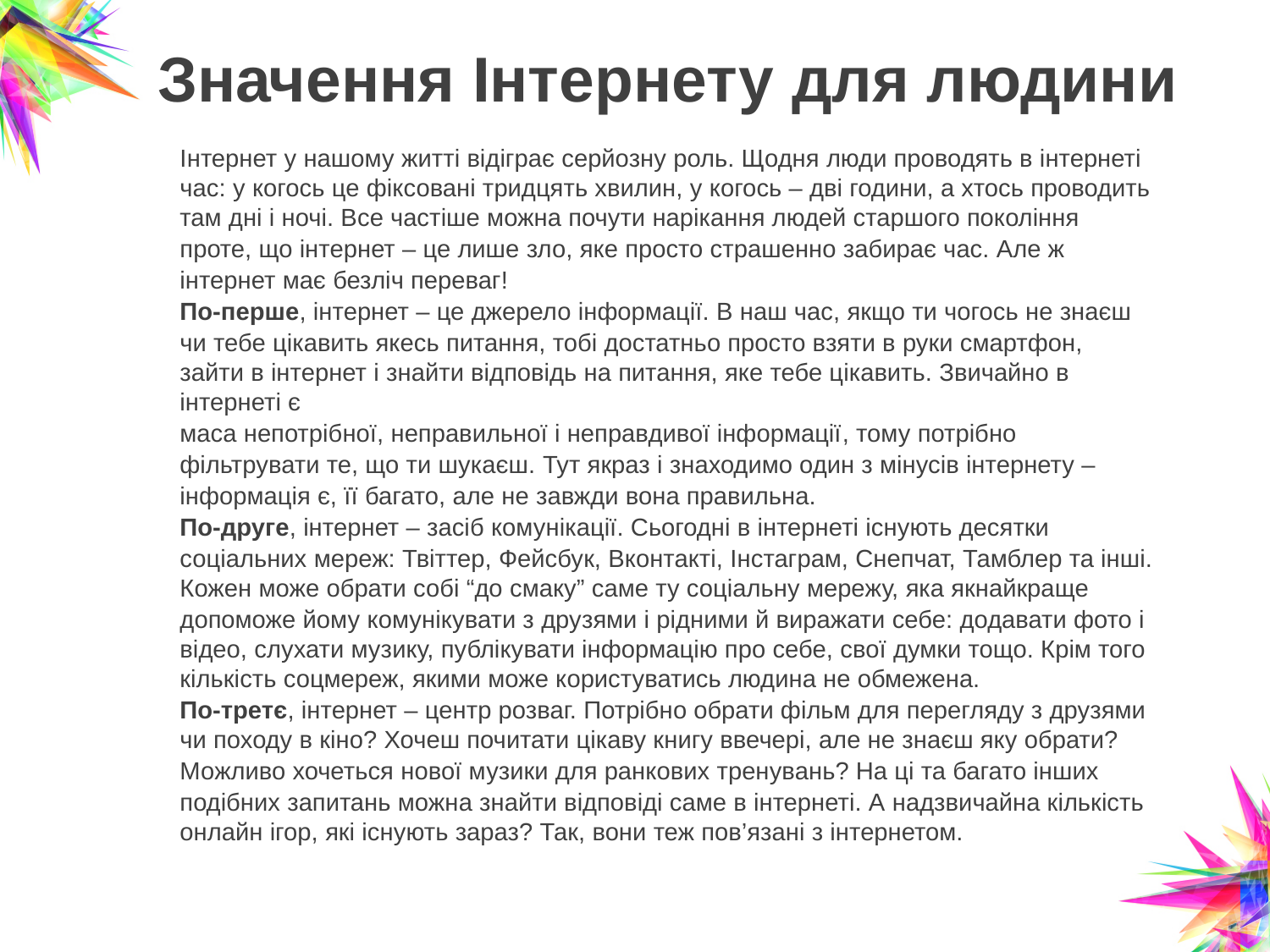

# Значення Інтернету для людини
Інтернет у нашому житті відіграє серйозну роль. Щодня люди проводять в інтернеті час: у когось це фіксовані тридцять хвилин, у когось – дві години, а хтось проводить там дні і ночі. Все частіше можна почути нарікання людей старшого покоління
проте, що інтернет – це лише зло, яке просто страшенно забирає час. Але ж
інтернет має безліч переваг!
По-перше, інтернет – це джерело інформації. В наш час, якщо ти чогось не знаєш
чи тебе цікавить якесь питання, тобі достатньо просто взяти в руки смартфон, зайти в інтернет і знайти відповідь на питання, яке тебе цікавить. Звичайно в інтернеті є
маса непотрібної, неправильної і неправдивої інформації, тому потрібно
фільтрувати те, що ти шукаєш. Тут якраз і знаходимо один з мінусів інтернету –
інформація є, її багато, але не завжди вона правильна.
По-друге, інтернет – засіб комунікації. Сьогодні в інтернеті існують десятки
соціальних мереж: Твіттер, Фейсбук, Вконтакті, Інстаграм, Снепчат, Тамблер та інші. Кожен може обрати собі “до смаку” саме ту соціальну мережу, яка якнайкраще
допоможе йому комунікувати з друзями і рідними й виражати себе: додавати фото і відео, слухати музику, публікувати інформацію про себе, свої думки тощо. Крім того кількість соцмереж, якими може користуватись людина не обмежена.
По-третє, інтернет – центр розваг. Потрібно обрати фільм для перегляду з друзями чи походу в кіно? Хочеш почитати цікаву книгу ввечері, але не знаєш яку обрати?
Можливо хочеться нової музики для ранкових тренувань? На ці та багато інших
подібних запитань можна знайти відповіді саме в інтернеті. А надзвичайна кількість онлайн ігор, які існують зараз? Так, вони теж пов’язані з інтернетом.